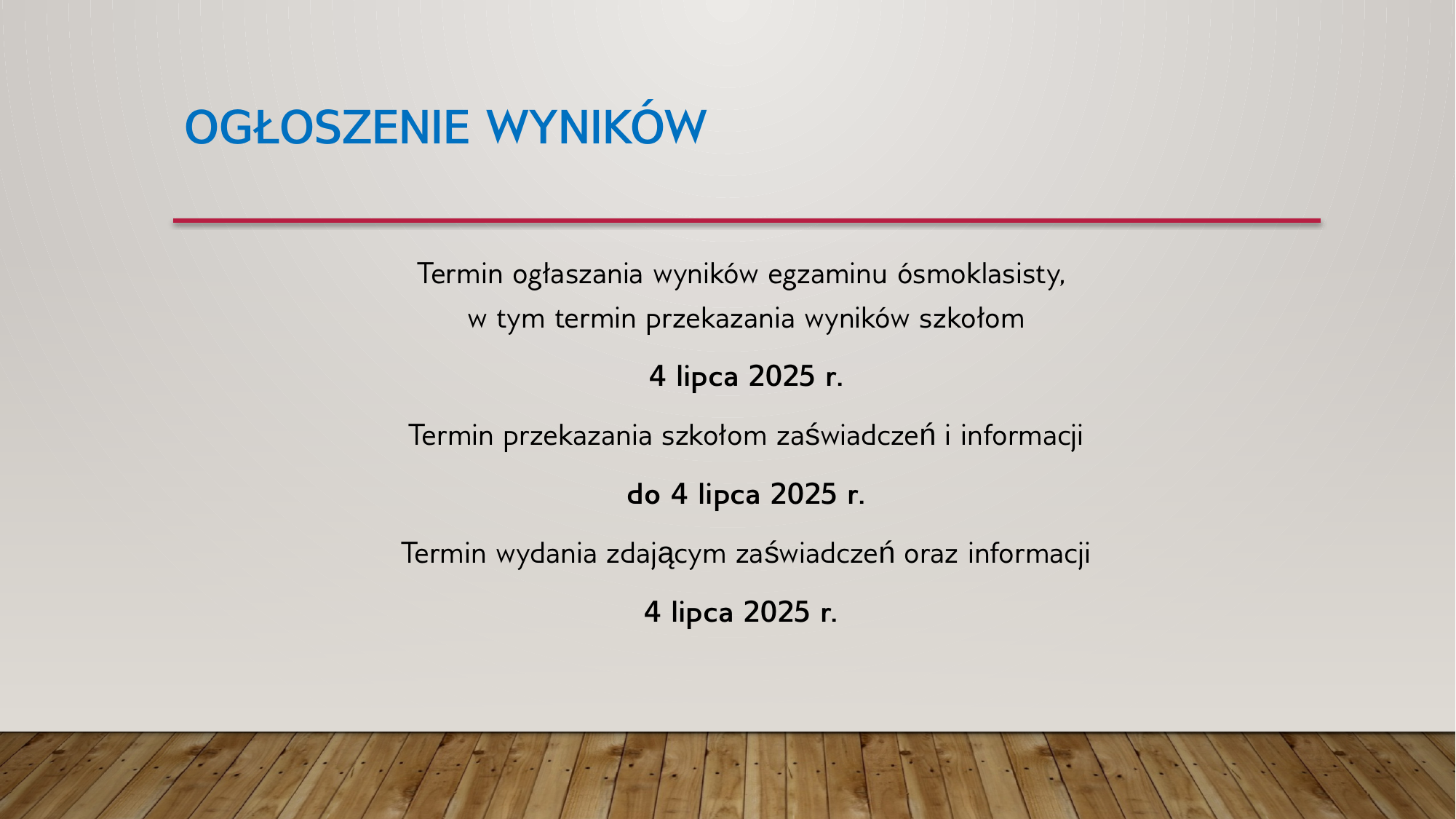

# Ogłoszenie wyników
Termin ogłaszania wyników egzaminu ósmoklasisty,
w tym termin przekazania wyników szkołom
4 lipca 2025 r.
Termin przekazania szkołom zaświadczeń i informacji
do 4 lipca 2025 r.
Termin wydania zdającym zaświadczeń oraz informacji
4 lipca 2025 r.